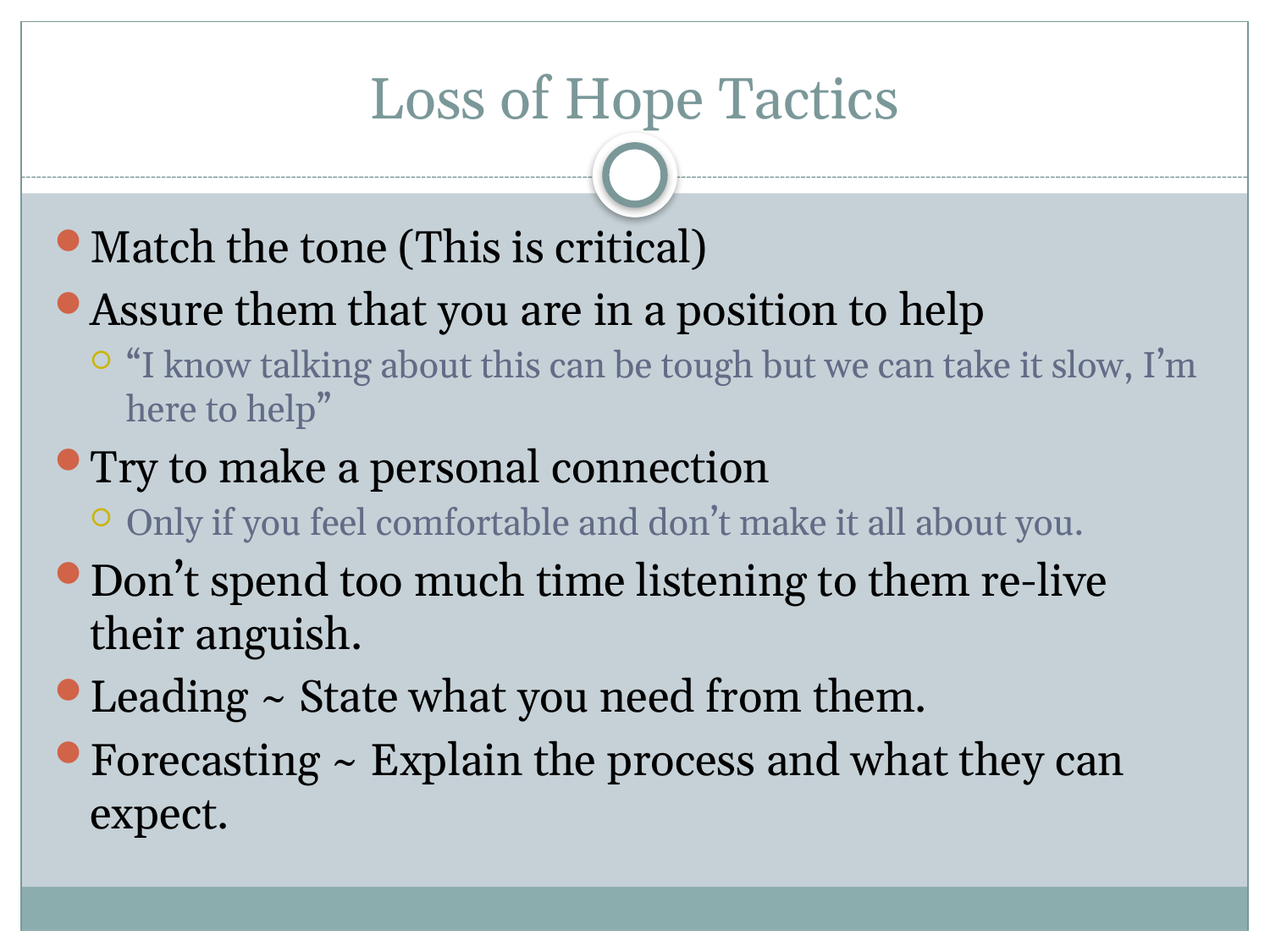

# Loss of Hope Tactics
Match the tone (This is critical)
Assure them that you are in a position to help
“I know talking about this can be tough but we can take it slow, I’m here to help”
Try to make a personal connection
Only if you feel comfortable and don’t make it all about you.
Don’t spend too much time listening to them re-live their anguish.
Leading ~ State what you need from them.
Forecasting ~ Explain the process and what they can expect.